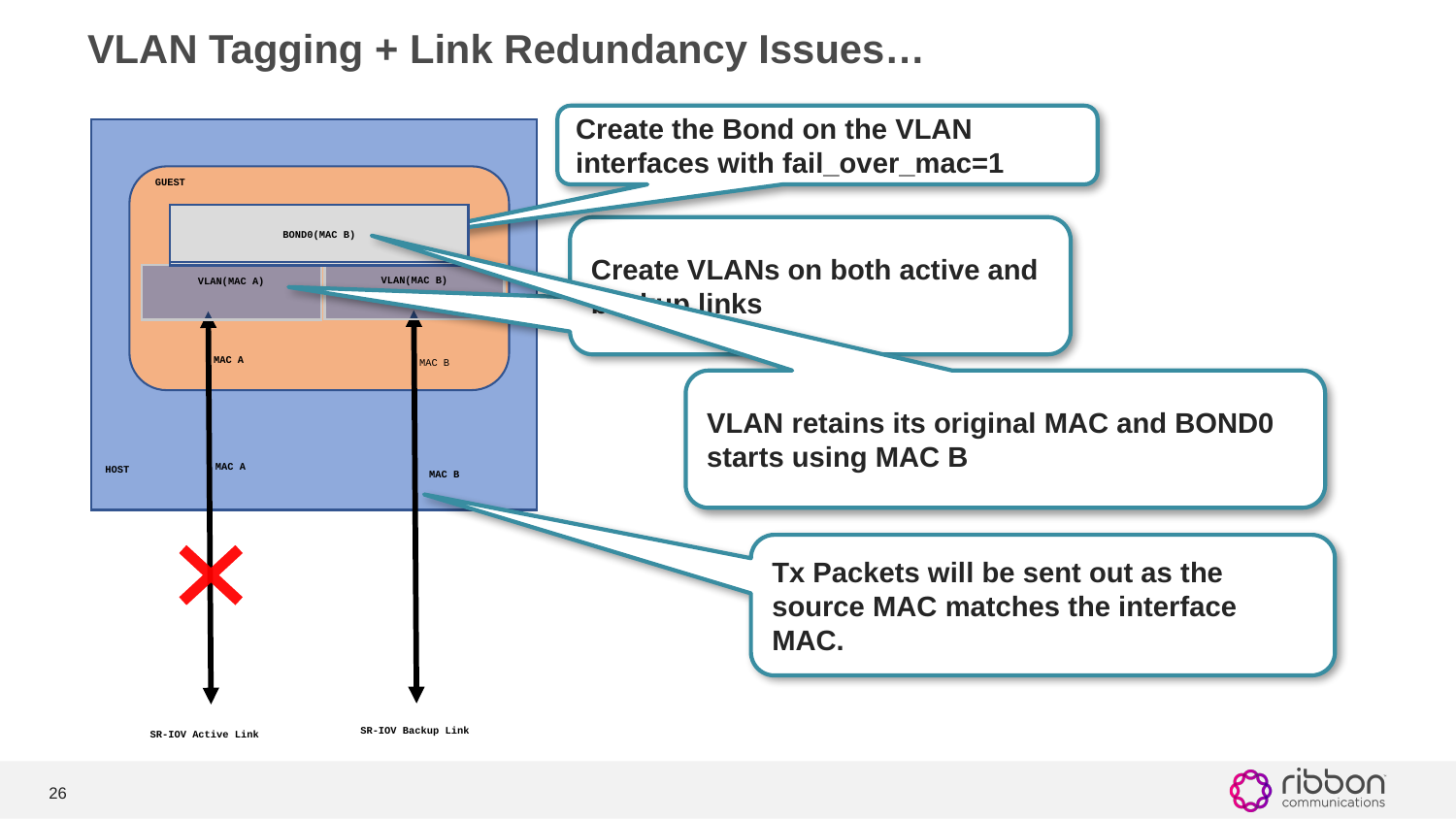

# VLAN Tagging + Link Redundancy Issues…
Create the Bond on the VLAN interfaces with fail_over_mac=1

GUEST
MAC A
MAC B
MAC A
HOST
MAC B
SR-IOV Backup Link
SR-IOV Active Link
BOND0(MAC B)
BOND0(MAC A)
Create VLANs on both active and backup links
VLAN(MAC B)

VLAN(MAC A)

VLAN retains its original MAC and BOND0 starts using MAC B

Tx Packets will be sent out as the source MAC matches the interface MAC.